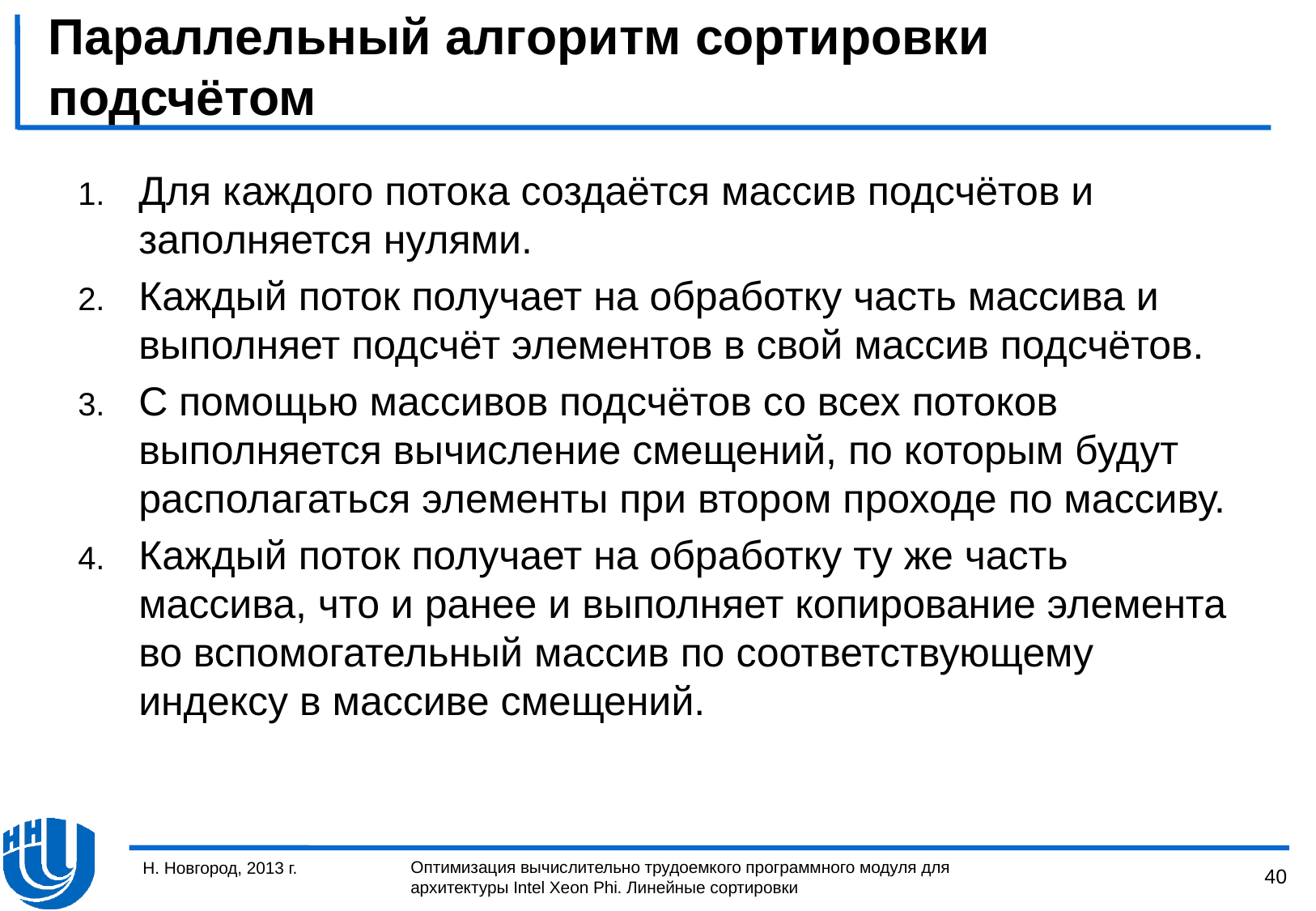

# Параллельный алгоритм сортировки подсчётом
Для каждого потока создаётся массив подсчётов и заполняется нулями.
Каждый поток получает на обработку часть массива и выполняет подсчёт элементов в свой массив подсчётов.
С помощью массивов подсчётов со всех потоков выполняется вычисление смещений, по которым будут располагаться элементы при втором проходе по массиву.
Каждый поток получает на обработку ту же часть массива, что и ранее и выполняет копирование элемента во вспомогательный массив по соответствующему индексу в массиве смещений.